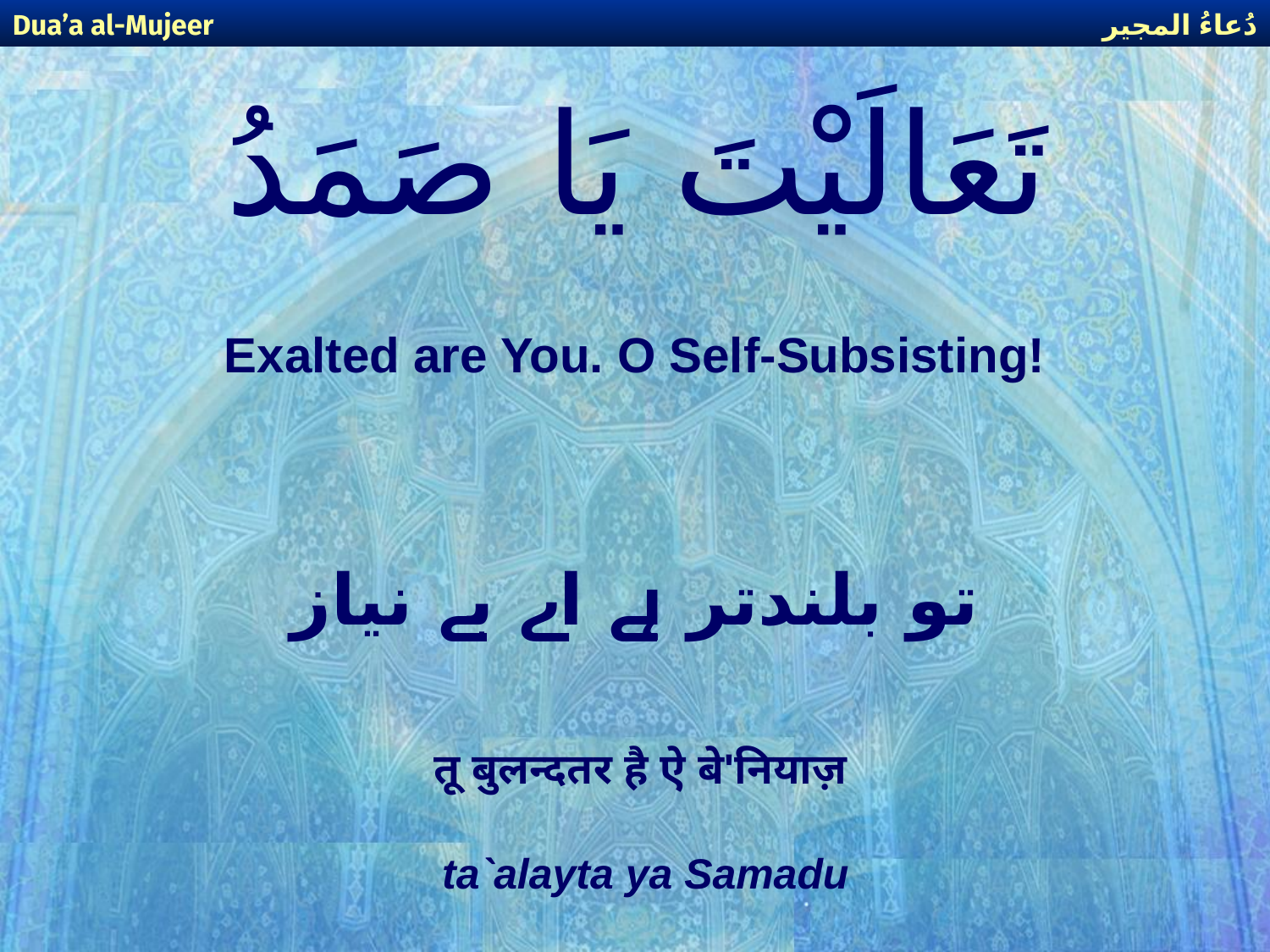

دُعاءُ المجير
Dua’a al-Mujeer
# تَعَالَيْتَ يَا صَمَدُ
Exalted are You. O Self-Subsisting!
تو بلندتر ہے اے بے نیاز
तू बुलन्दतर है ऐ बे'नियाज़
ta`alayta ya Samadu